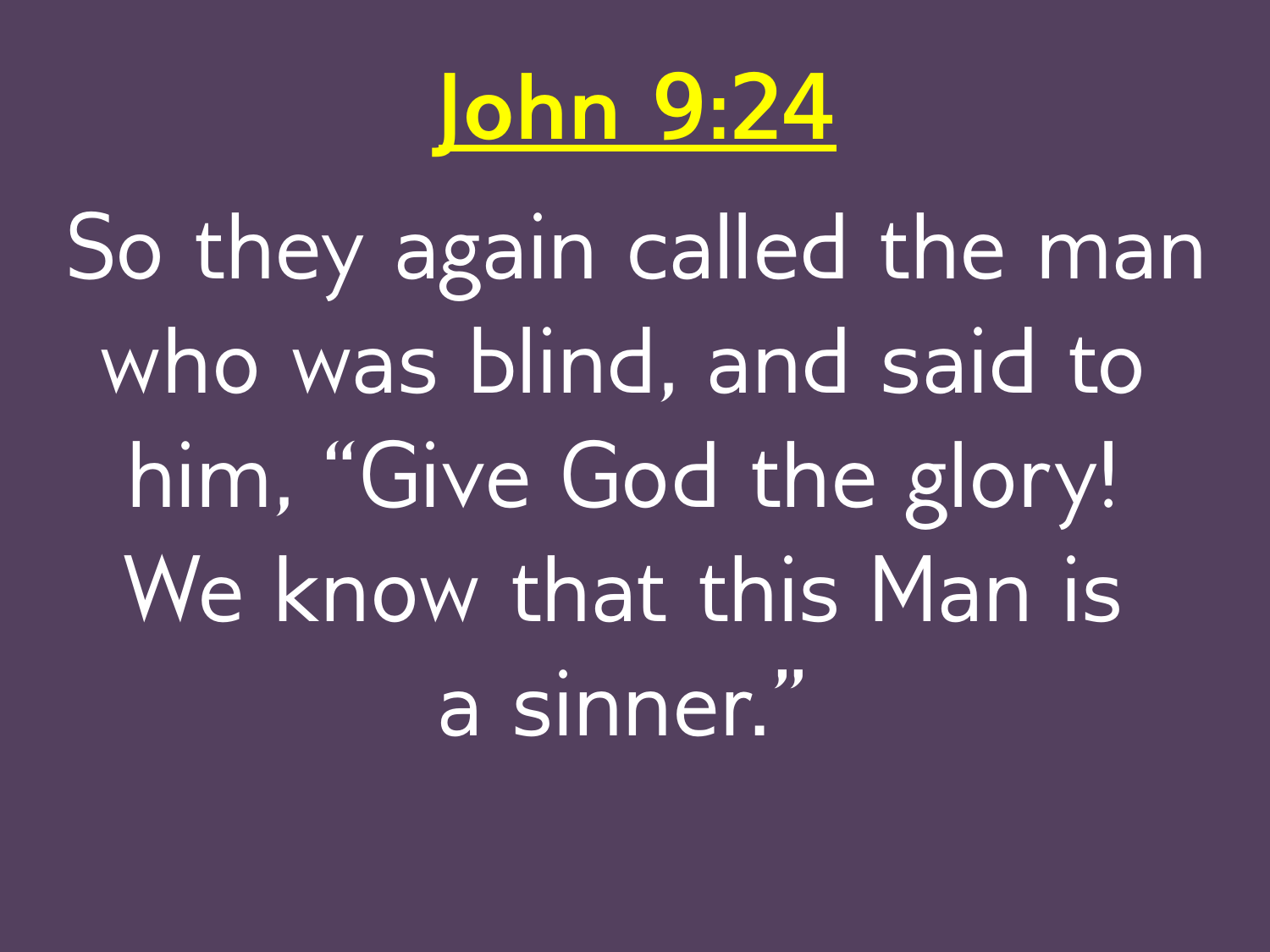

John 9:24

So they again called the man who was blind, and said to
him, “Give God the glory!
We know that this Man is
a sinner.”